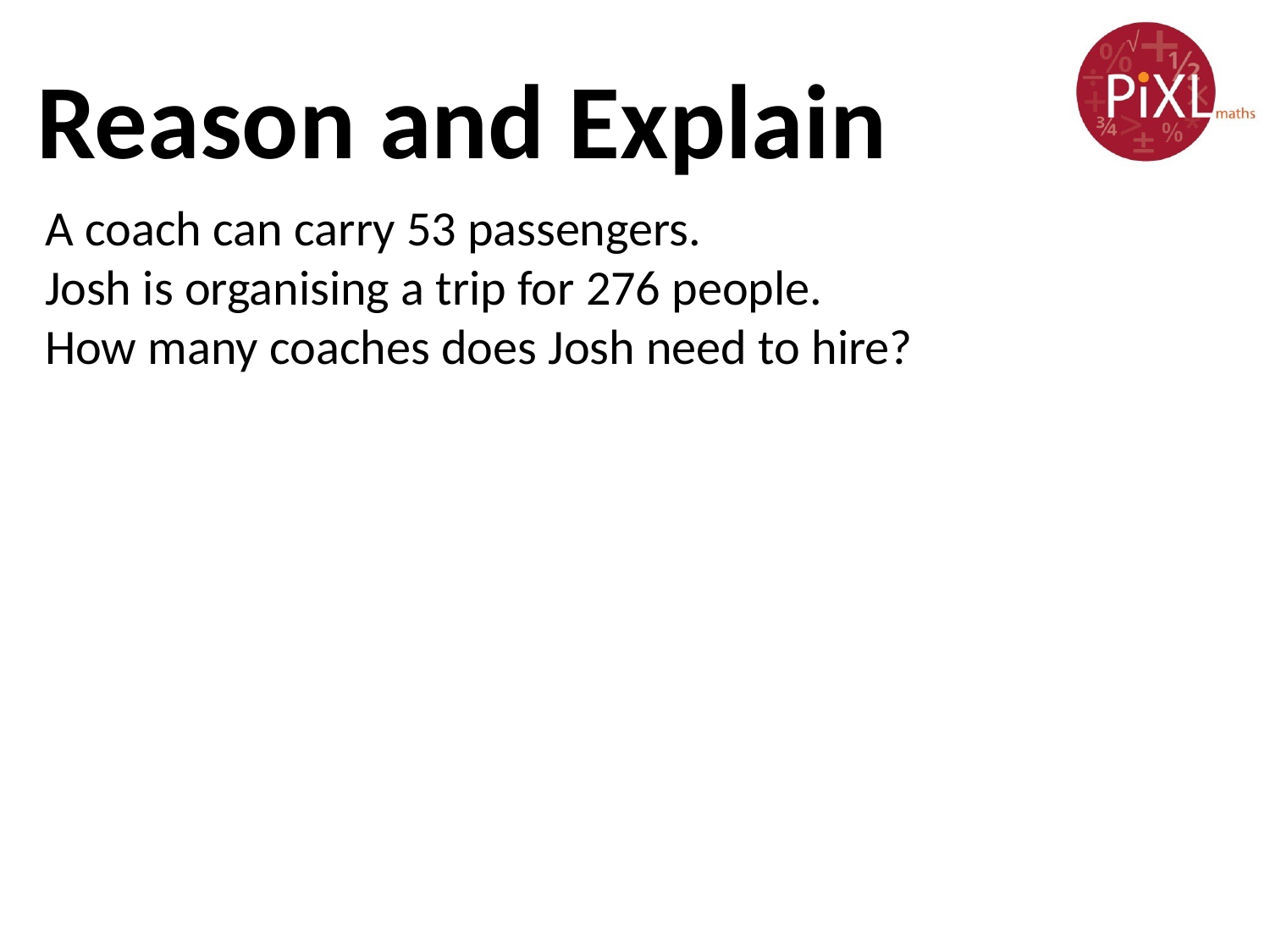

Reason and Explain
A coach can carry 53 passengers.
Josh is organising a trip for 276 people.
How many coaches does Josh need to hire?